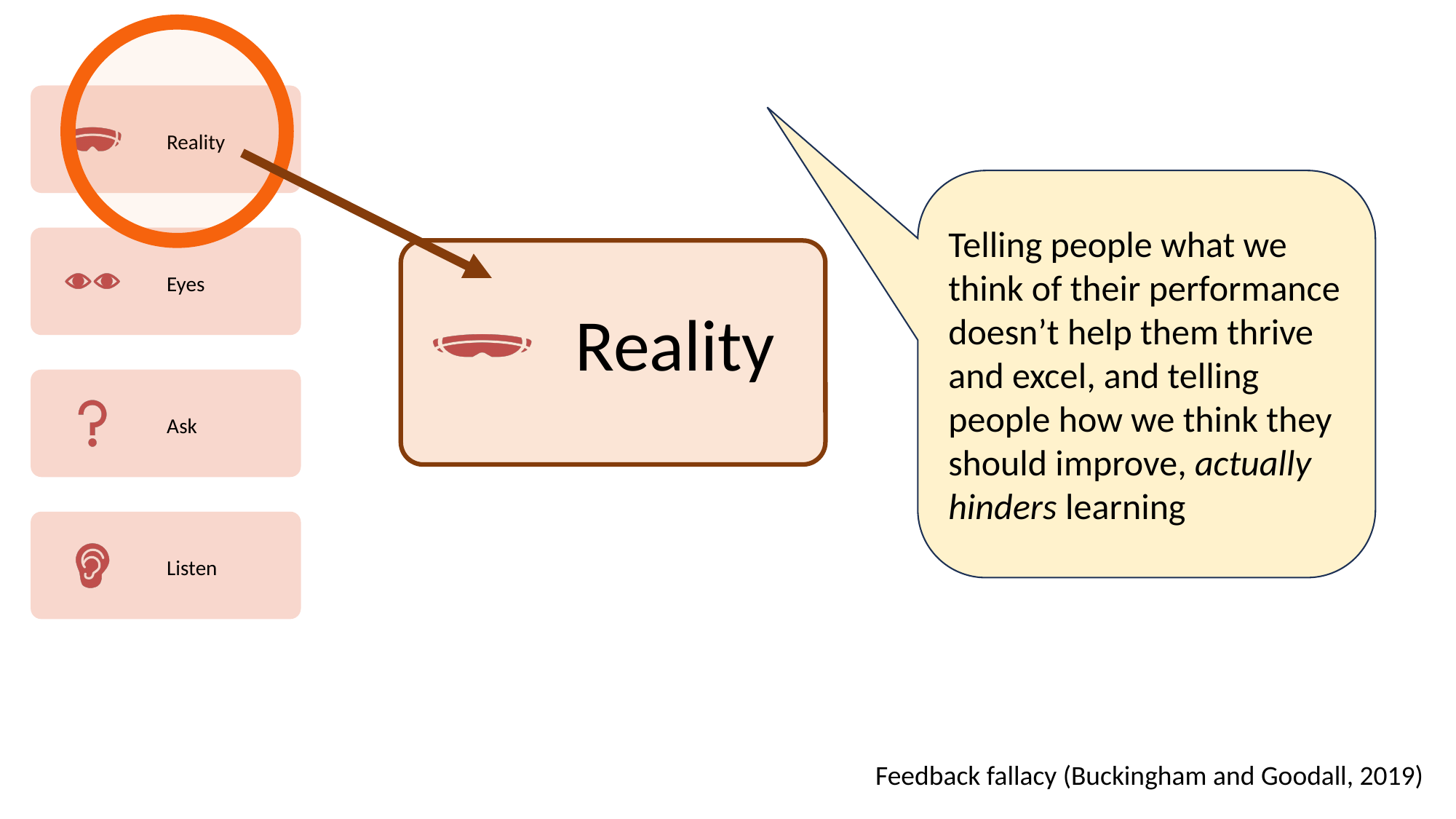

Reality
Eyes
Ask
Listen
Telling people what we think of their performance doesn’t help them thrive and excel, and telling people how we think they should improve, actually hinders learning

Reality

Feedback fallacy (Buckingham and Goodall, 2019)